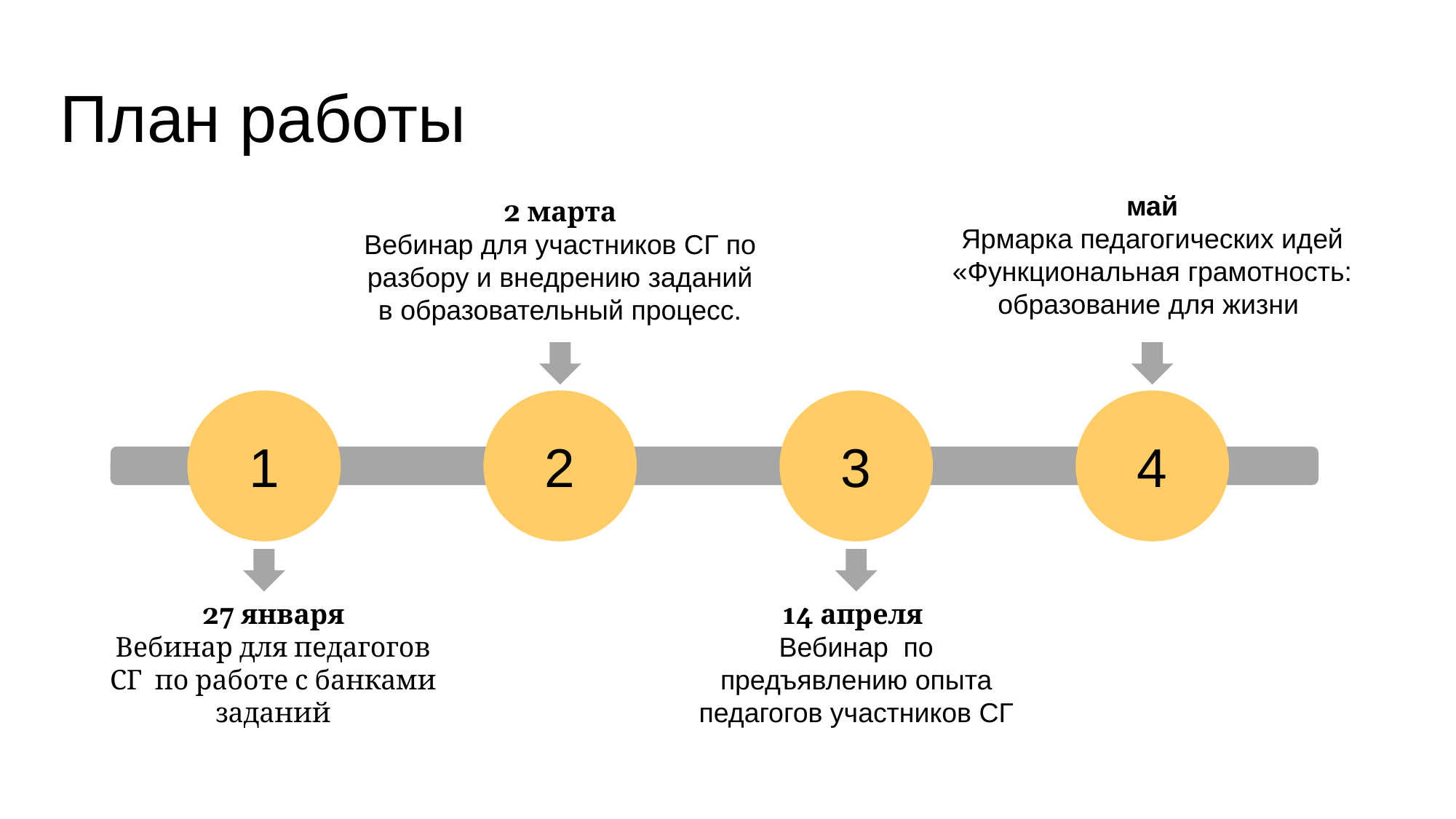

# План работы
май
Ярмарка педагогических идей «Функциональная грамотность: образование для жизни
2 марта
Вебинар для участников СГ по разбору и внедрению заданий в образовательный процесс.

1
4
2
3

27 января
Вебинар для педагогов СГ  по работе с банками заданий
14 апреля
Вебинар  по предъявлению опыта педагогов участников СГ